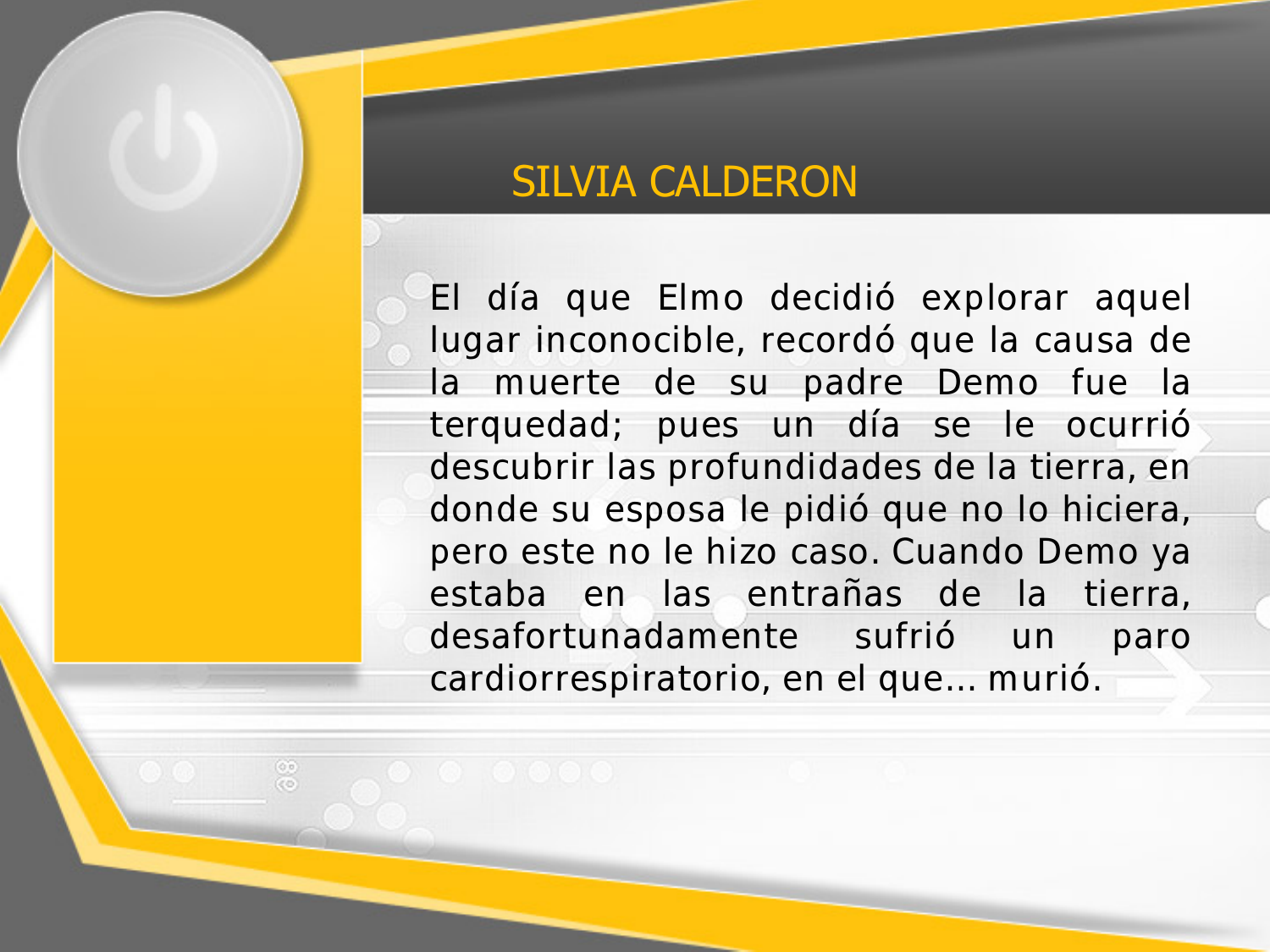

SILVIA CALDERON
El día que Elmo decidió explorar aquel lugar inconocible, recordó que la causa de la muerte de su padre Demo fue la terquedad; pues un día se le ocurrió descubrir las profundidades de la tierra, en donde su esposa le pidió que no lo hiciera, pero este no le hizo caso. Cuando Demo ya estaba en las entrañas de la tierra, desafortunadamente sufrió un paro cardiorrespiratorio, en el que... murió.